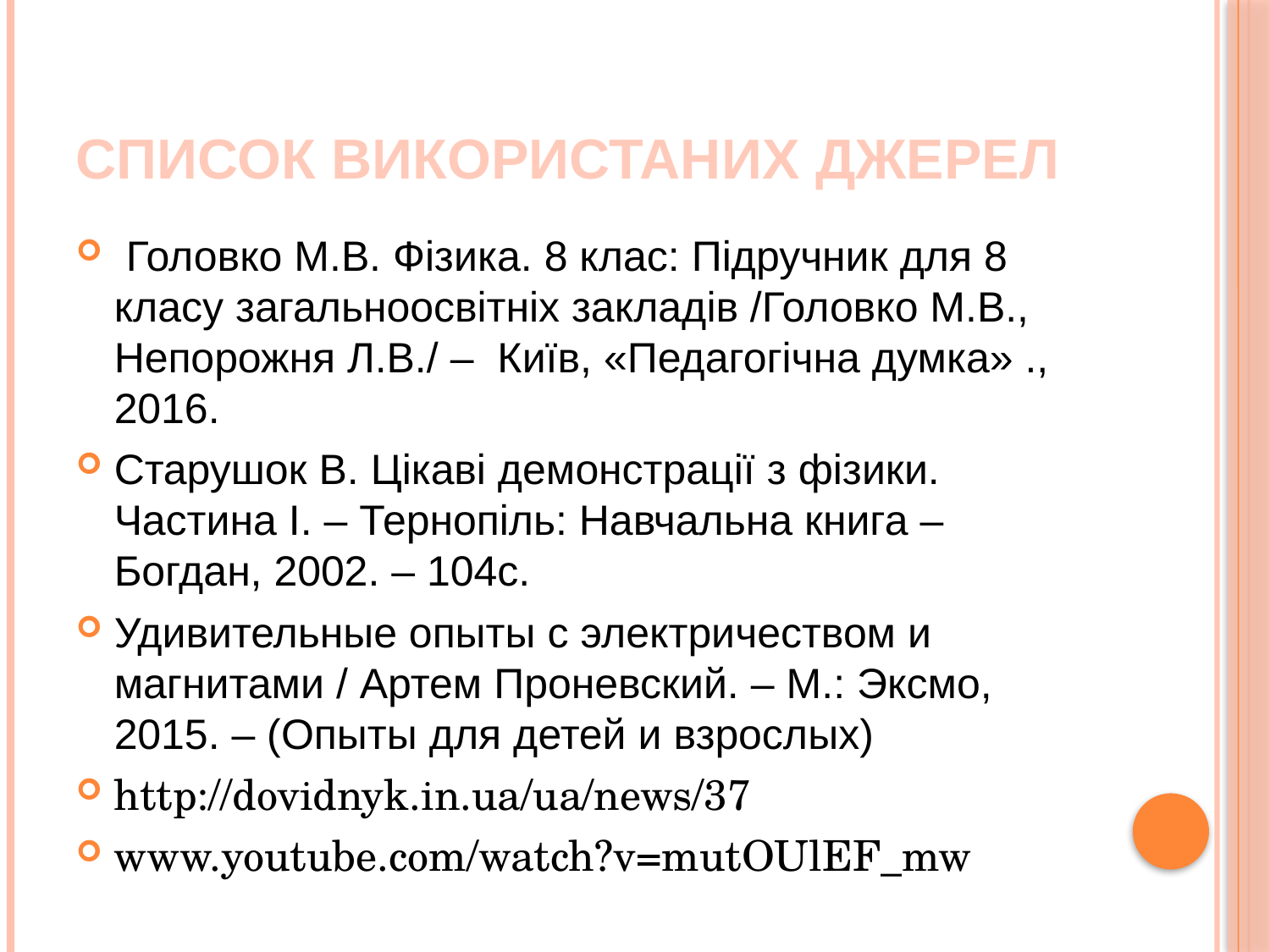

# Список використаних джерел
 Головко М.В. Фізика. 8 клас: Підручник для 8 класу загальноосвітніх закладів /Головко М.В., Непорожня Л.В./ –  Київ, «Педагогічна думка» ., 2016.
Старушок В. Цікаві демонстрації з фізики. Частина І. – Тернопіль: Навчальна книга – Богдан, 2002. – 104с.
Удивительные опыты с электричеством и магнитами / Артем Проневский. – М.: Эксмо, 2015. – (Опыты для детей и взрослых)
http://dovidnyk.in.ua/ua/news/37
www.youtube.com/watch?v=mutOUlEF_mw